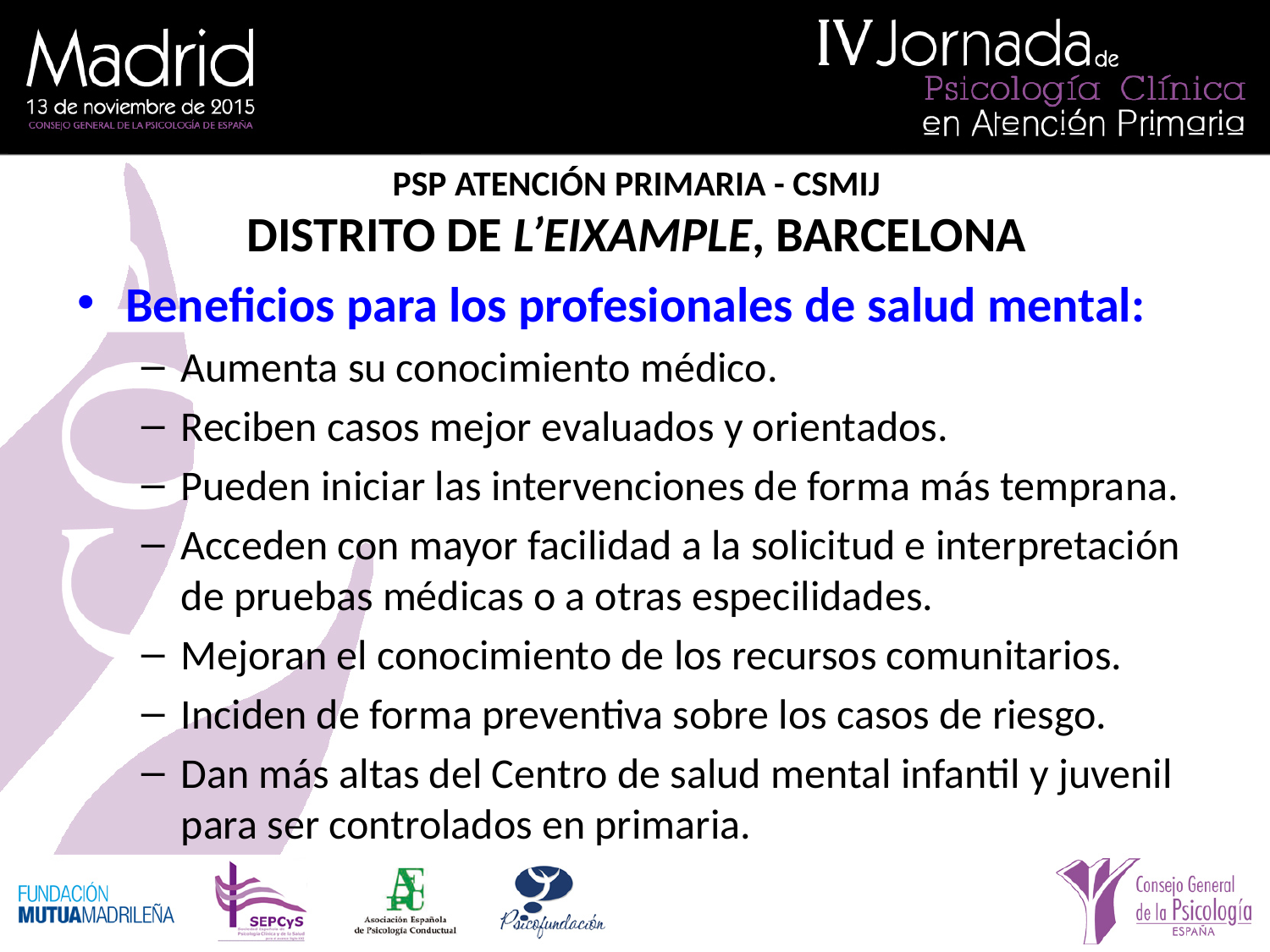

PSP ATENCIÓN PRIMARIA - CSMIJ
DISTRITO DE L’EIXAMPLE, BARCELONA
Beneficios para los profesionales de salud mental:
Aumenta su conocimiento médico.
Reciben casos mejor evaluados y orientados.
Pueden iniciar las intervenciones de forma más temprana.
Acceden con mayor facilidad a la solicitud e interpretación de pruebas médicas o a otras especilidades.
Mejoran el conocimiento de los recursos comunitarios.
Inciden de forma preventiva sobre los casos de riesgo.
Dan más altas del Centro de salud mental infantil y juvenil para ser controlados en primaria.